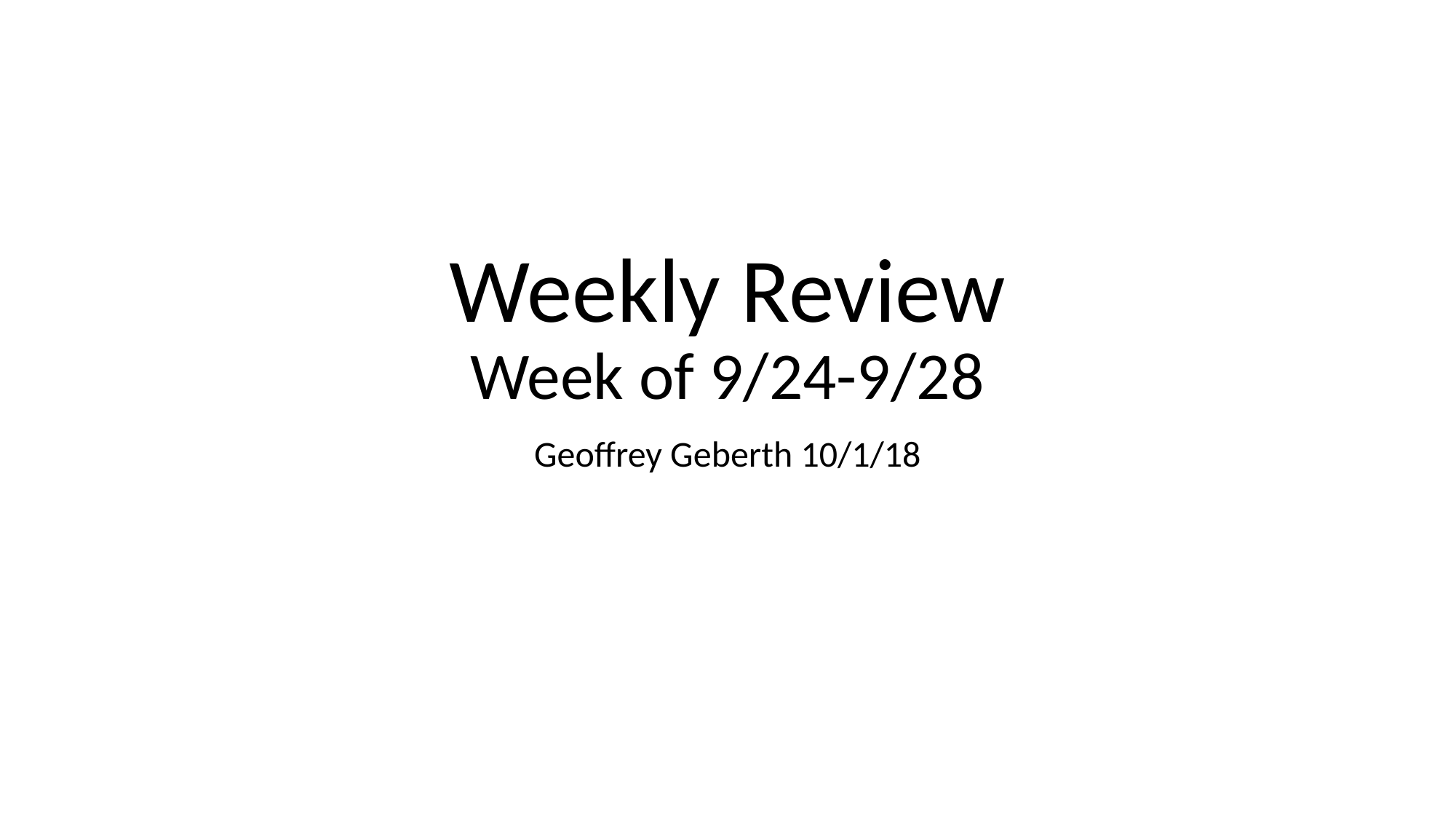

# Weekly Review Week of 9/24-9/28
Geoffrey Geberth 10/1/18